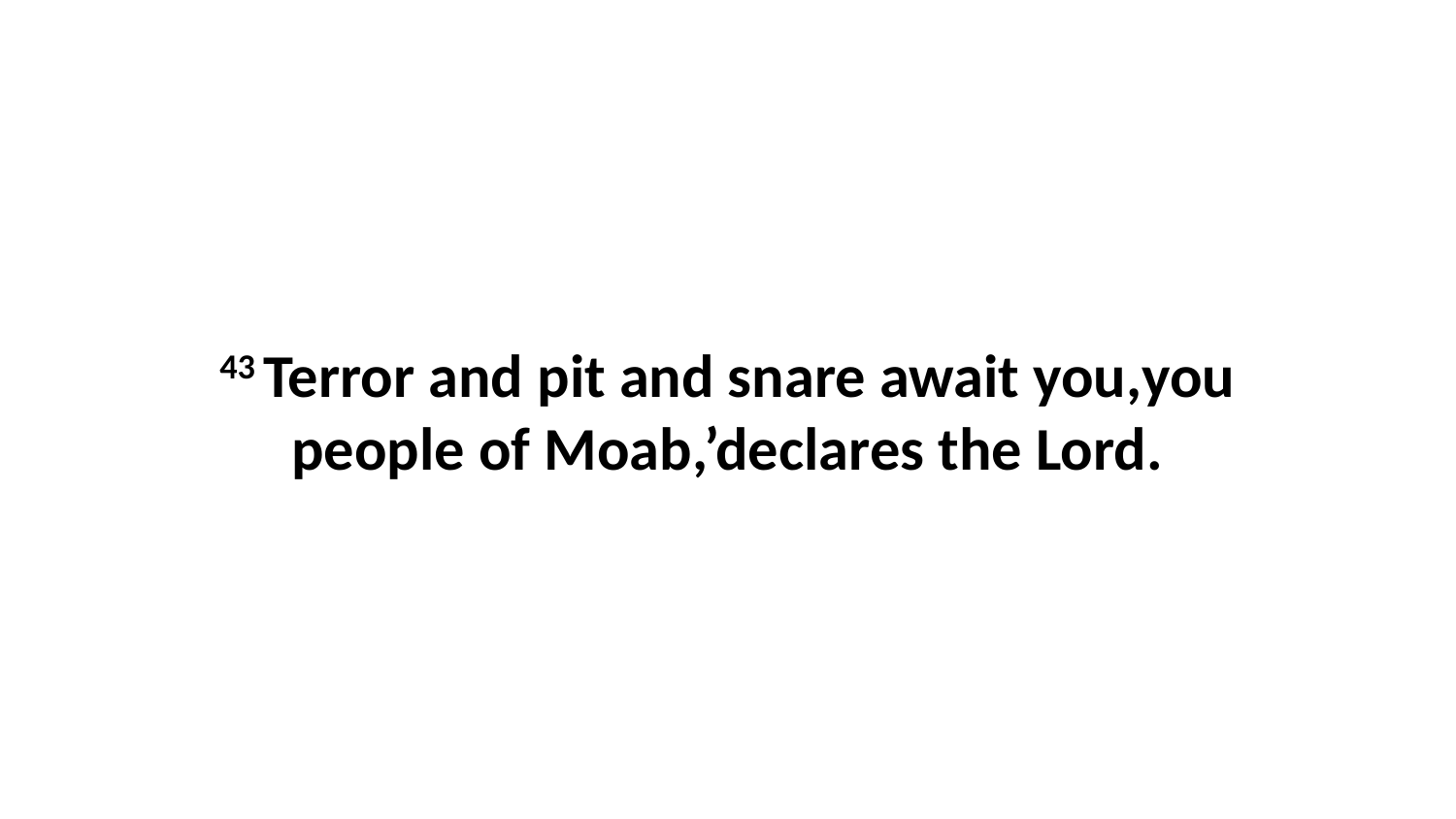

43 Terror and pit and snare await you,you people of Moab,’declares the Lord.